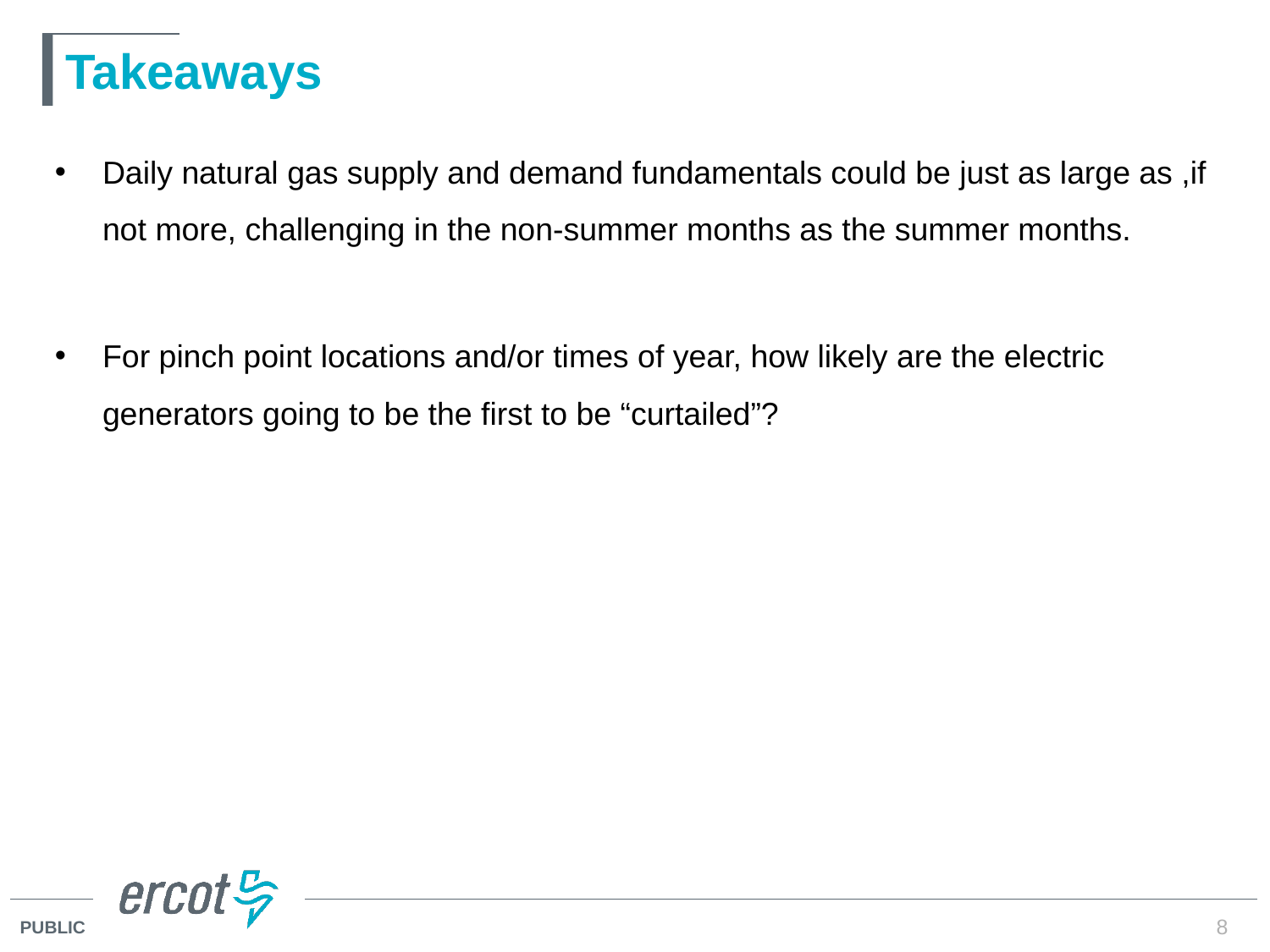

# Takeaways
Daily natural gas supply and demand fundamentals could be just as large as ,if not more, challenging in the non-summer months as the summer months.

For pinch point locations and/or times of year, how likely are the electric generators going to be the first to be “curtailed”?

8